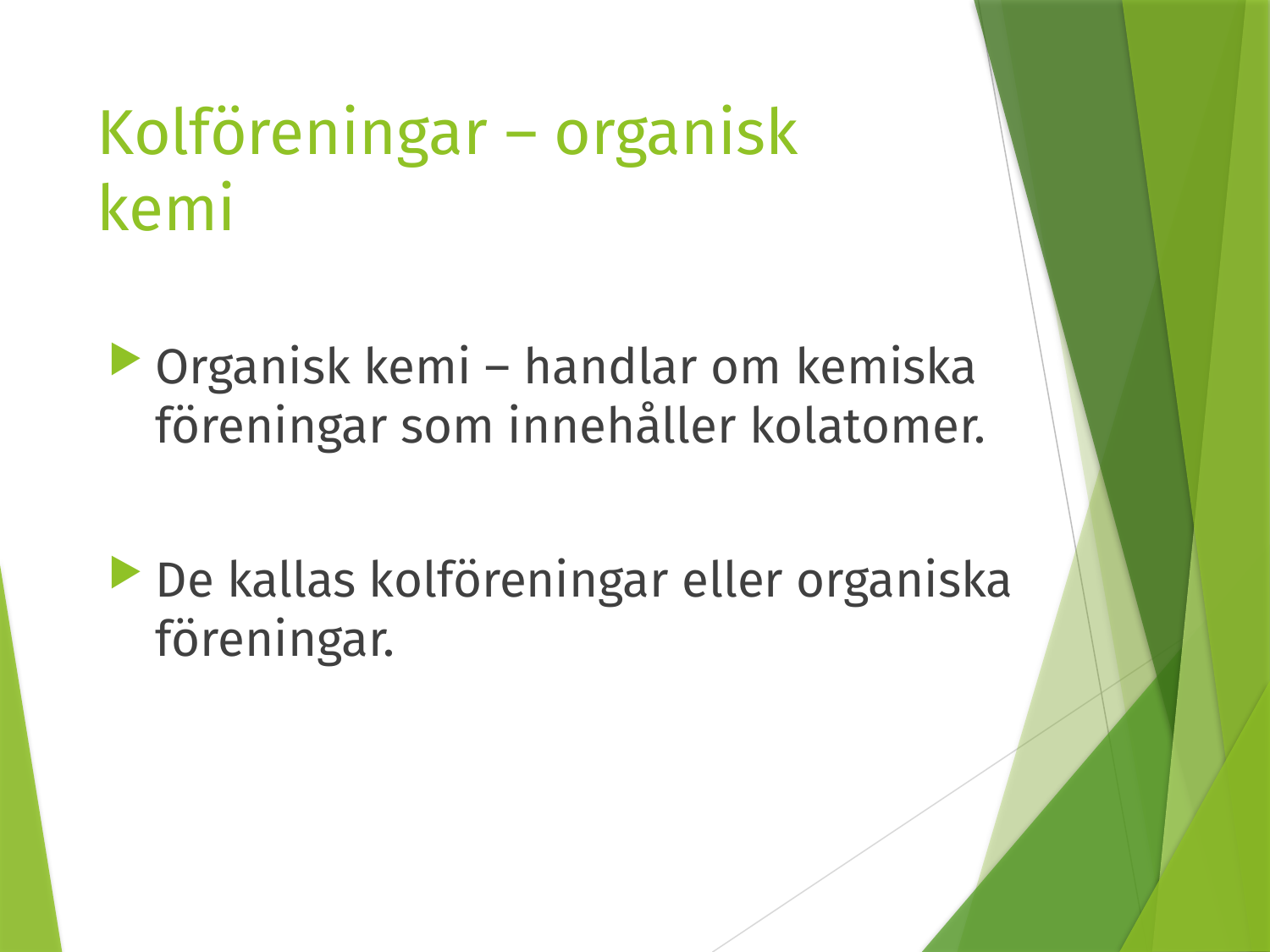

# Kolföreningar – organisk kemi
Organisk kemi – handlar om kemiska föreningar som innehåller kolatomer.

De kallas kolföreningar eller organiska föreningar.